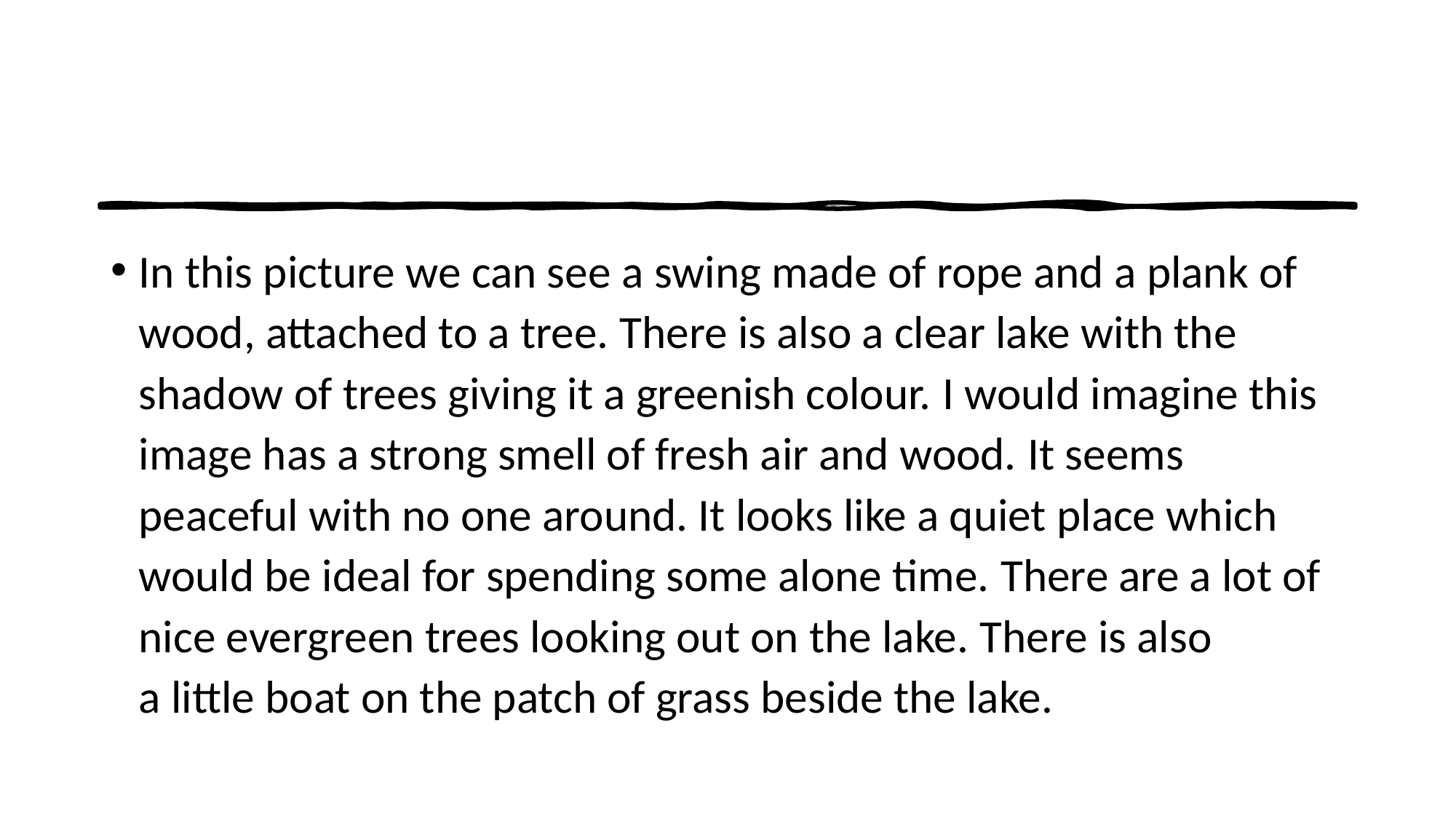

#
In this picture we can see a swing made of rope and a plank of wood, attached to a tree. There is also a clear lake with the shadow of trees giving it a greenish colour. I would imagine this image has a strong smell of fresh air and wood. It seems peaceful with no one around. It looks like a quiet place which would be ideal for spending some alone time. There are a lot of nice evergreen trees looking out on the lake. There is also a little boat on the patch of grass beside the lake.